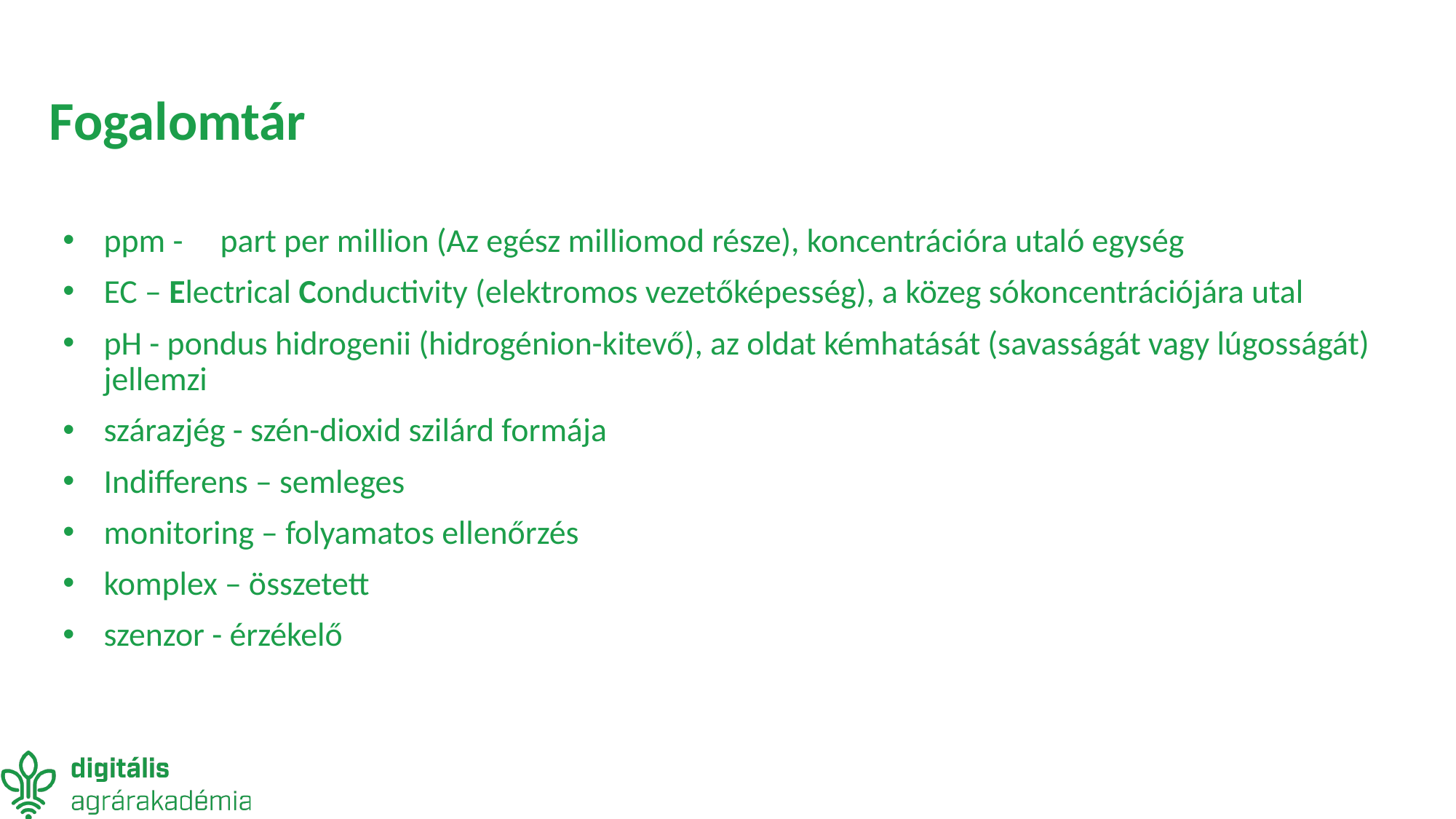

# Fogalomtár
ppm -     part per million (Az egész milliomod része), koncentrációra utaló egység
EC – Electrical Conductivity (elektromos vezetőképesség), a közeg sókoncentrációjára utal
pH - pondus hidrogenii (hidrogénion-kitevő), az oldat kémhatását (savasságát vagy lúgosságát) jellemzi
szárazjég - szén-dioxid szilárd formája
Indifferens – semleges
monitoring – folyamatos ellenőrzés
komplex – összetett
szenzor - érzékelő